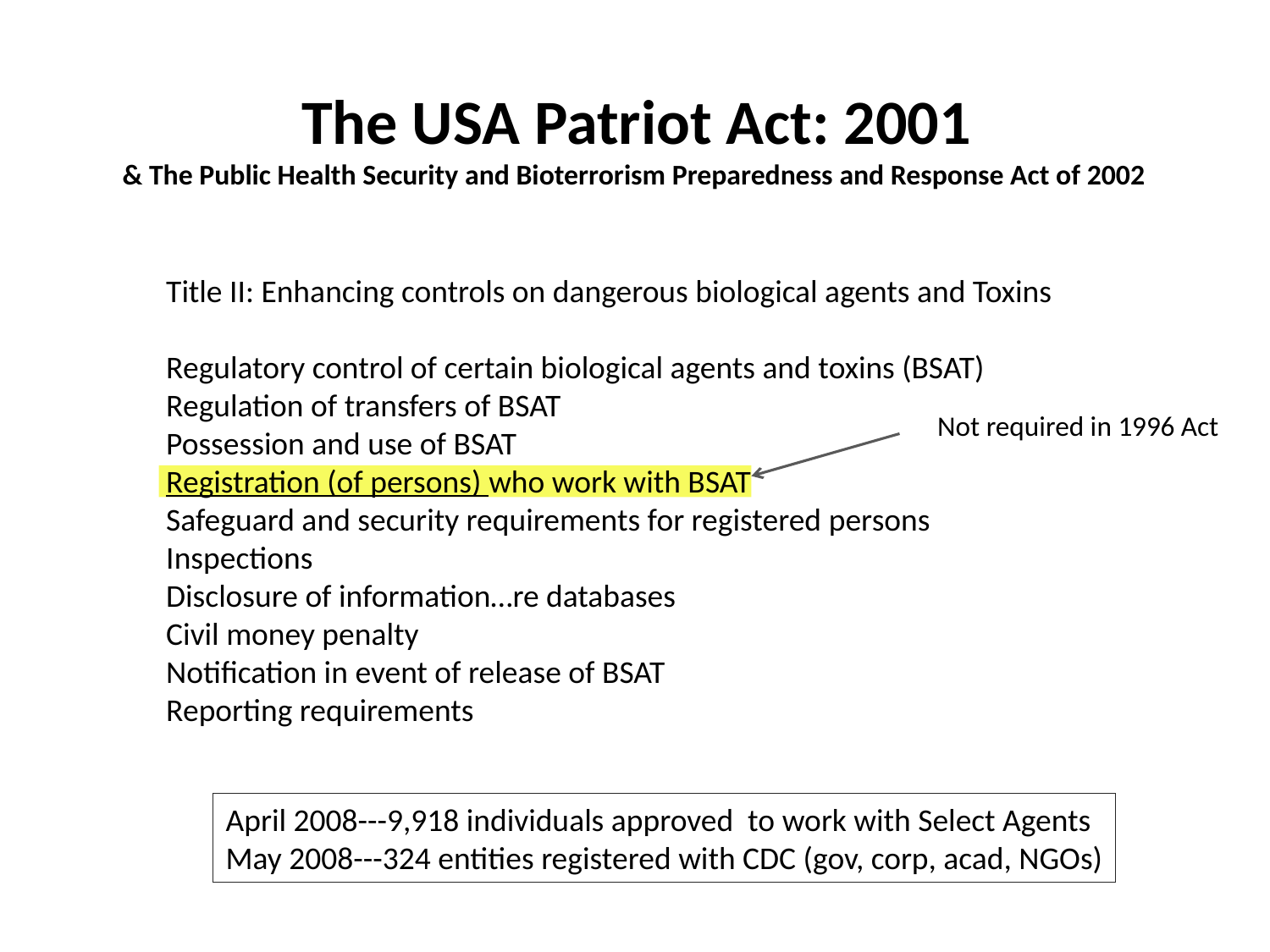

# The USA Patriot Act: 2001 & The Public Health Security and Bioterrorism Preparedness and Response Act of 2002
Title II: Enhancing controls on dangerous biological agents and Toxins

Regulatory control of certain biological agents and toxins (BSAT)
Regulation of transfers of BSAT
Possession and use of BSAT
Registration (of persons) who work with BSAT
Safeguard and security requirements for registered persons
Inspections
Disclosure of information…re databases
Civil money penalty
Notification in event of release of BSAT
Reporting requirements
Not required in 1996 Act

April 2008---9,918 individuals approved  to work with Select Agents
May 2008---324 entities registered with CDC (gov, corp, acad, NGOs)